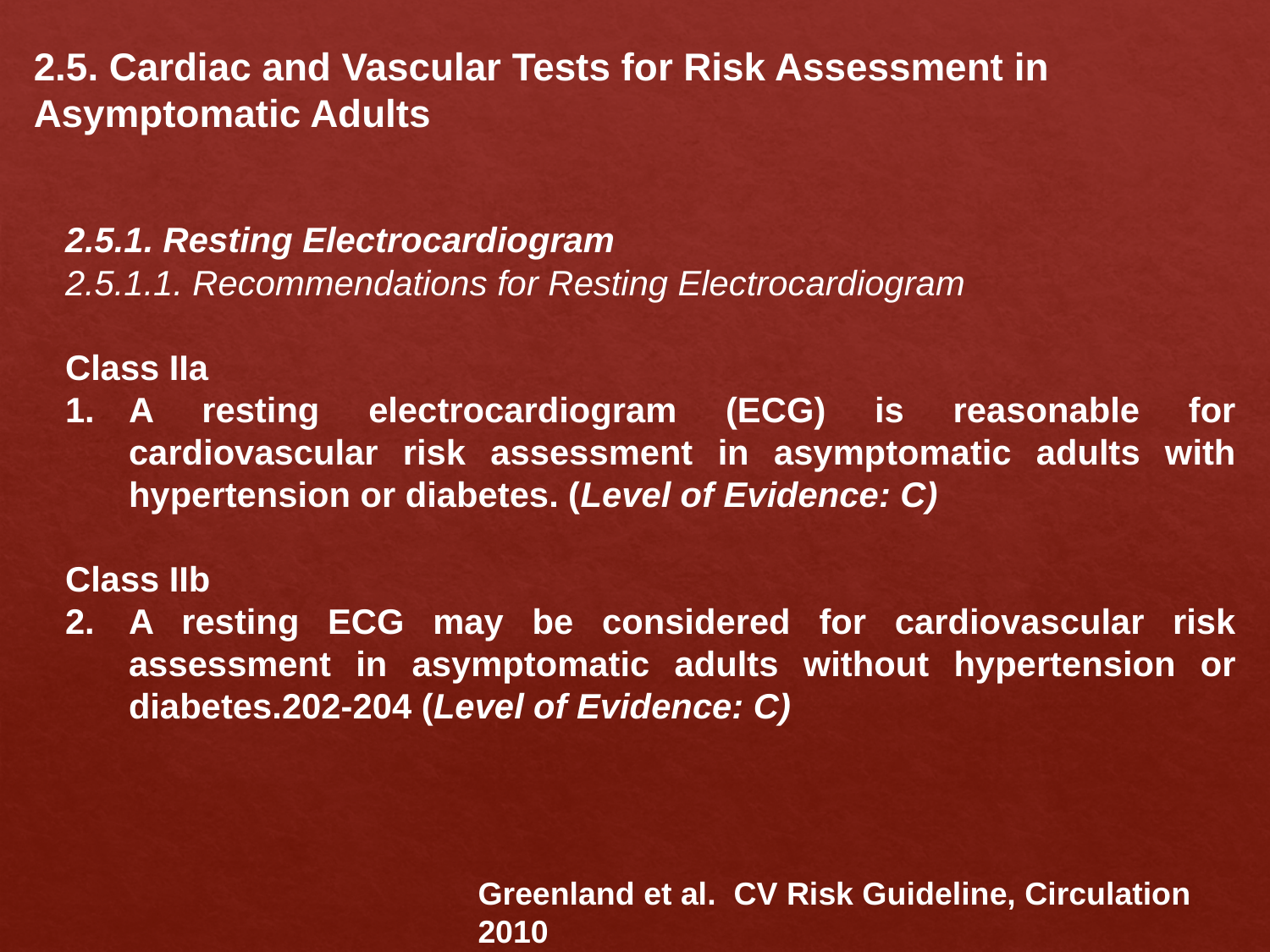

2.5. Cardiac and Vascular Tests for Risk Assessment in Asymptomatic Adults
2.5.1. Resting Electrocardiogram
2.5.1.1. Recommendations for Resting Electrocardiogram

Class IIa
A resting electrocardiogram (ECG) is reasonable for cardiovascular risk assessment in asymptomatic adults with hypertension or diabetes. (Level of Evidence: C)

Class IIb
A resting ECG may be considered for cardiovascular risk assessment in asymptomatic adults without hypertension or diabetes.202-204 (Level of Evidence: C)

Greenland et al.  CV Risk Guideline, Circulation 2010